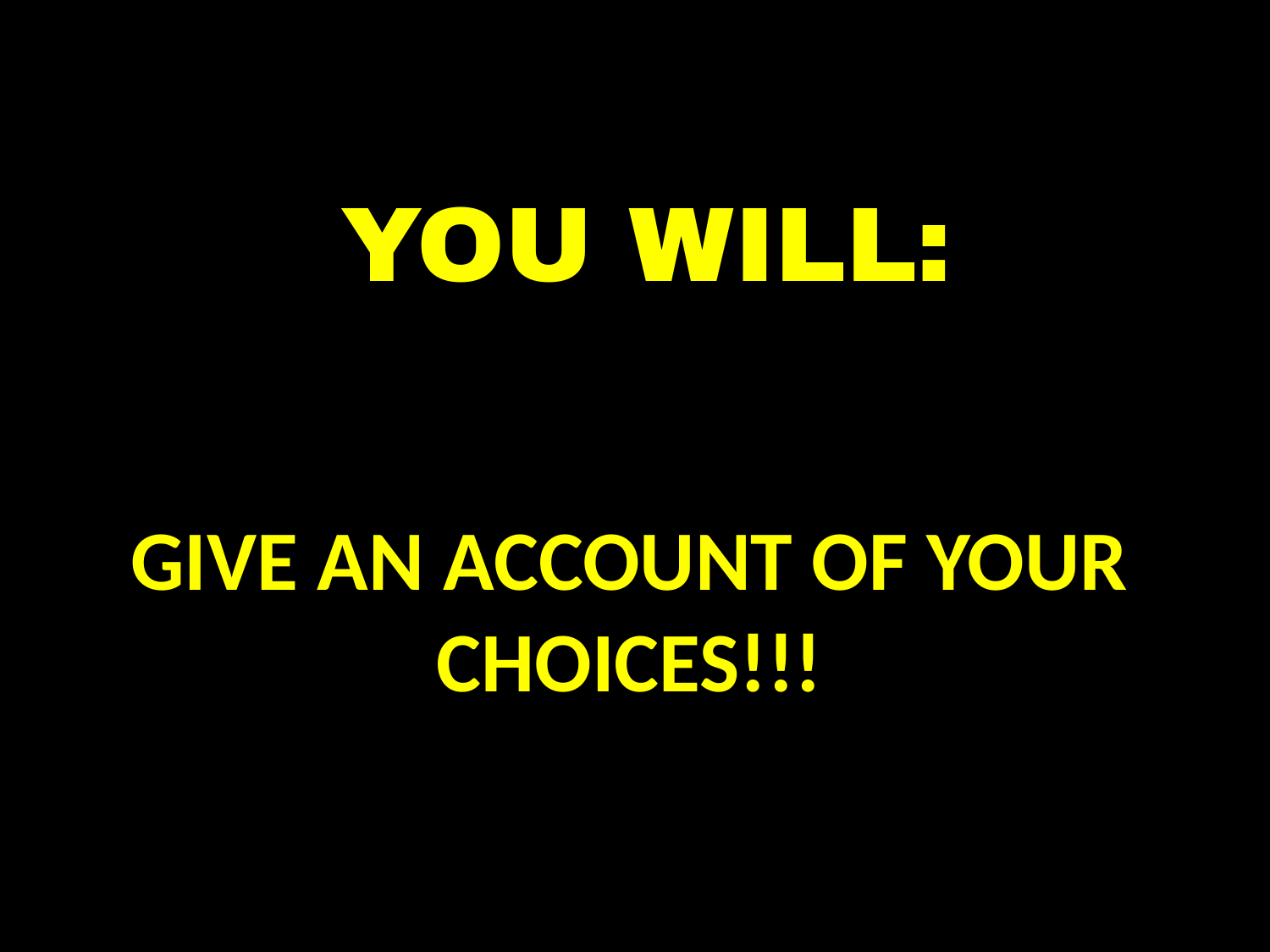

YOU WILL:
GIVE AN ACCOUNT OF YOUR CHOICES!!!